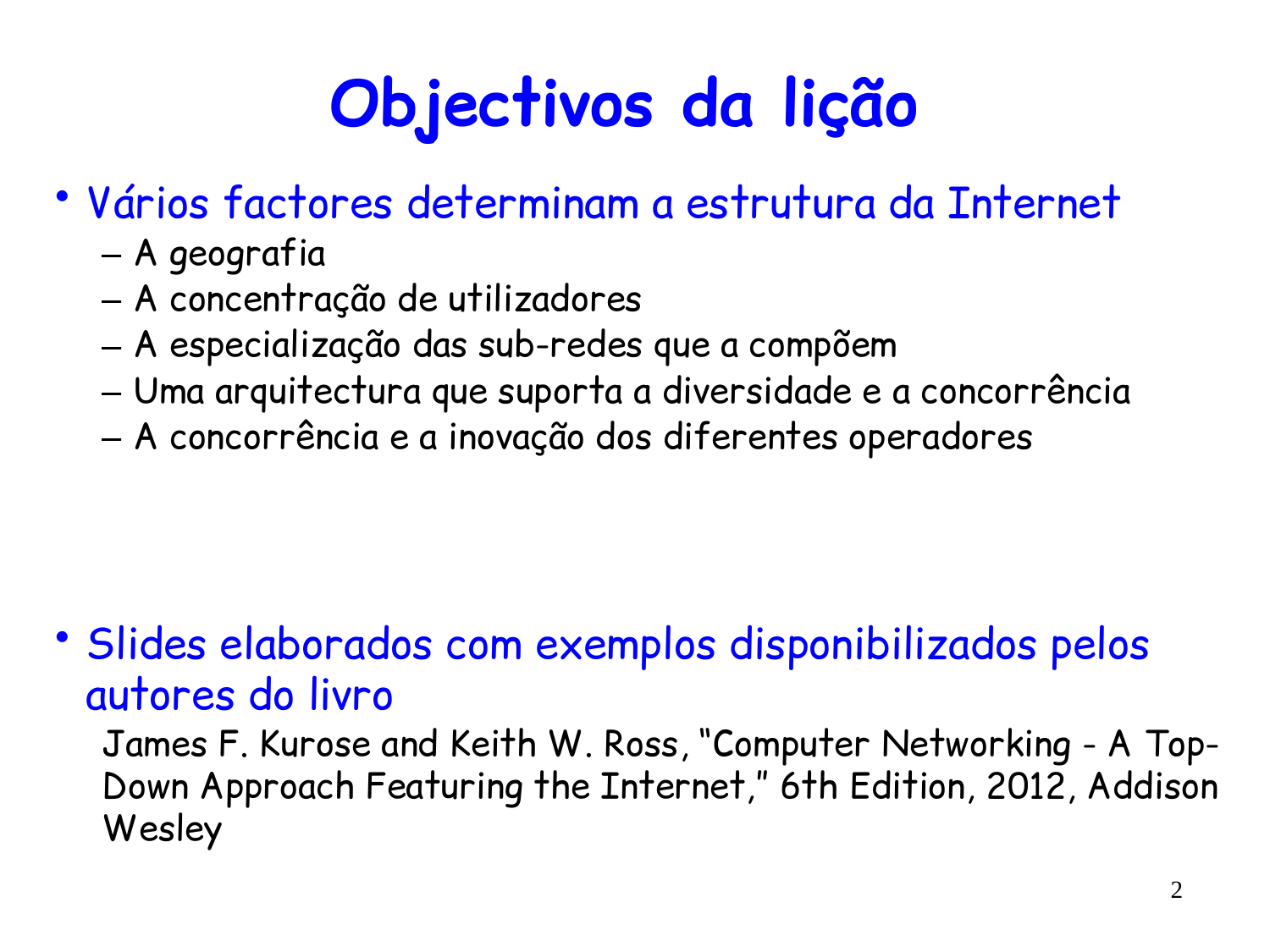

# Objectivos da lição
Vários factores determinam a estrutura da Internet
A geografia
A concentração de utilizadores
A especialização das sub-redes que a compõem
Uma arquitectura que suporta a diversidade e a concorrência
A concorrência e a inovação dos diferentes operadores

Slides elaborados com exemplos disponibilizados pelos autores do livro
James F. Kurose and Keith W. Ross, “Computer Networking - A Top-Down Approach Featuring the Internet,” 6th Edition, 2012, Addison Wesley

2